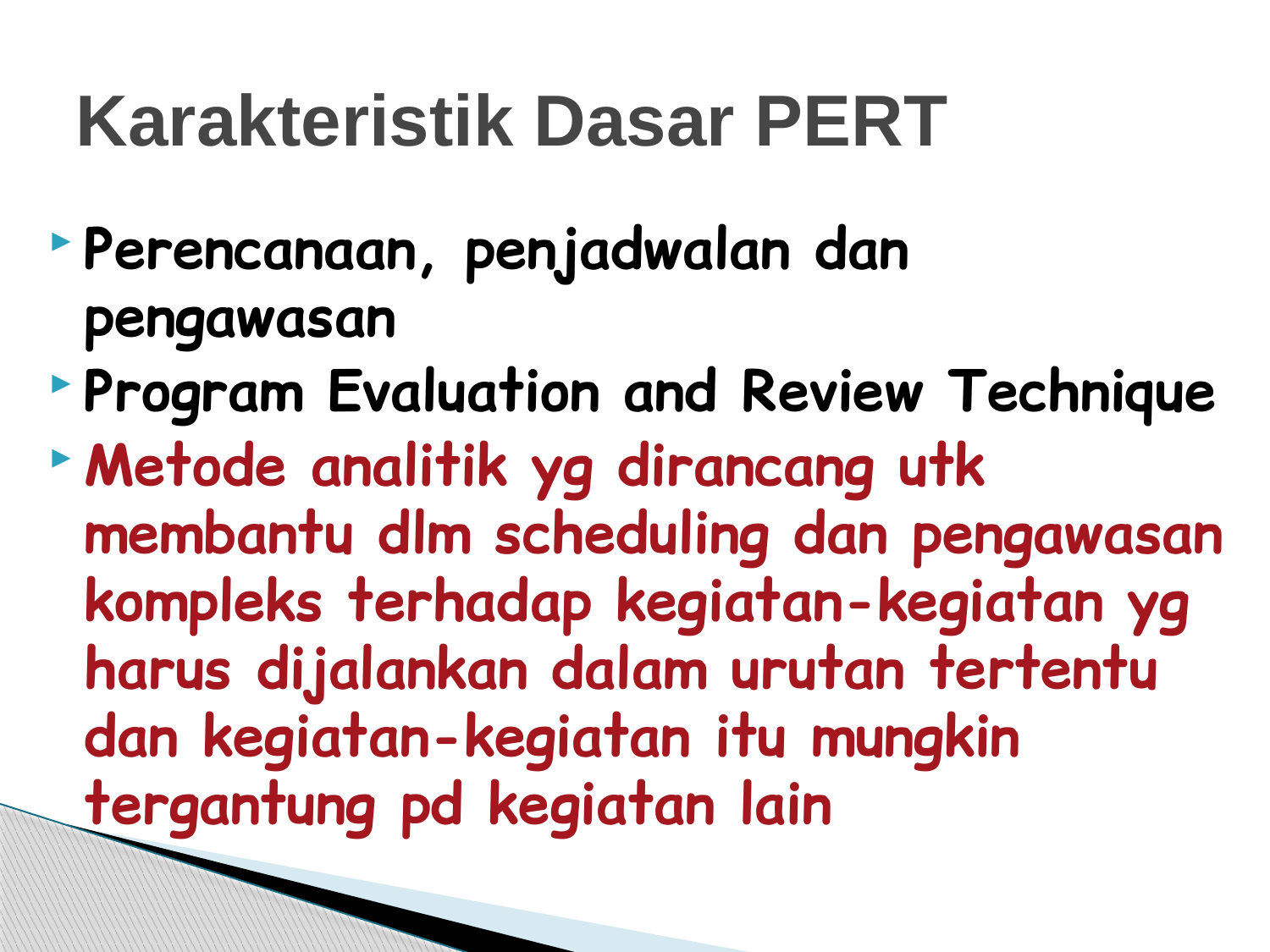

# Karakteristik Dasar PERT
Perencanaan, penjadwalan dan pengawasan
Program Evaluation and Review Technique
Metode analitik yg dirancang utk membantu dlm scheduling dan pengawasan kompleks terhadap kegiatan-kegiatan yg harus dijalankan dalam urutan tertentu dan kegiatan-kegiatan itu mungkin tergantung pd kegiatan lain